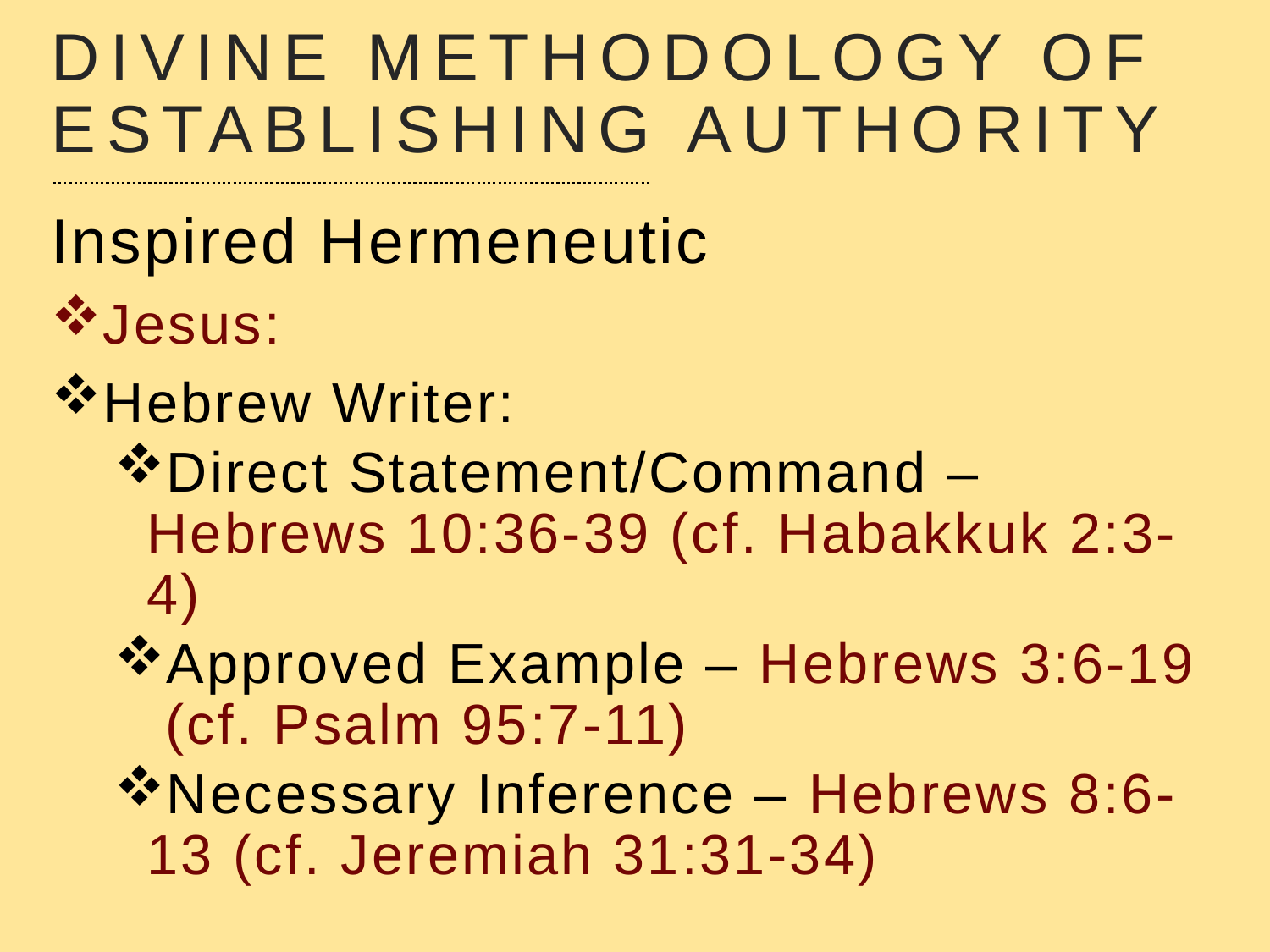

# Divine Methodology of Establishing Authority
Inspired Hermeneutic
Jesus:
Hebrew Writer:
Direct Statement/Command –    Hebrews 10:36-39 (cf. Habakkuk 2:3-4)
Approved Example – Hebrews 3:6-19   (cf. Psalm 95:7-11)
Necessary Inference – Hebrews 8:6-13 (cf. Jeremiah 31:31-34)